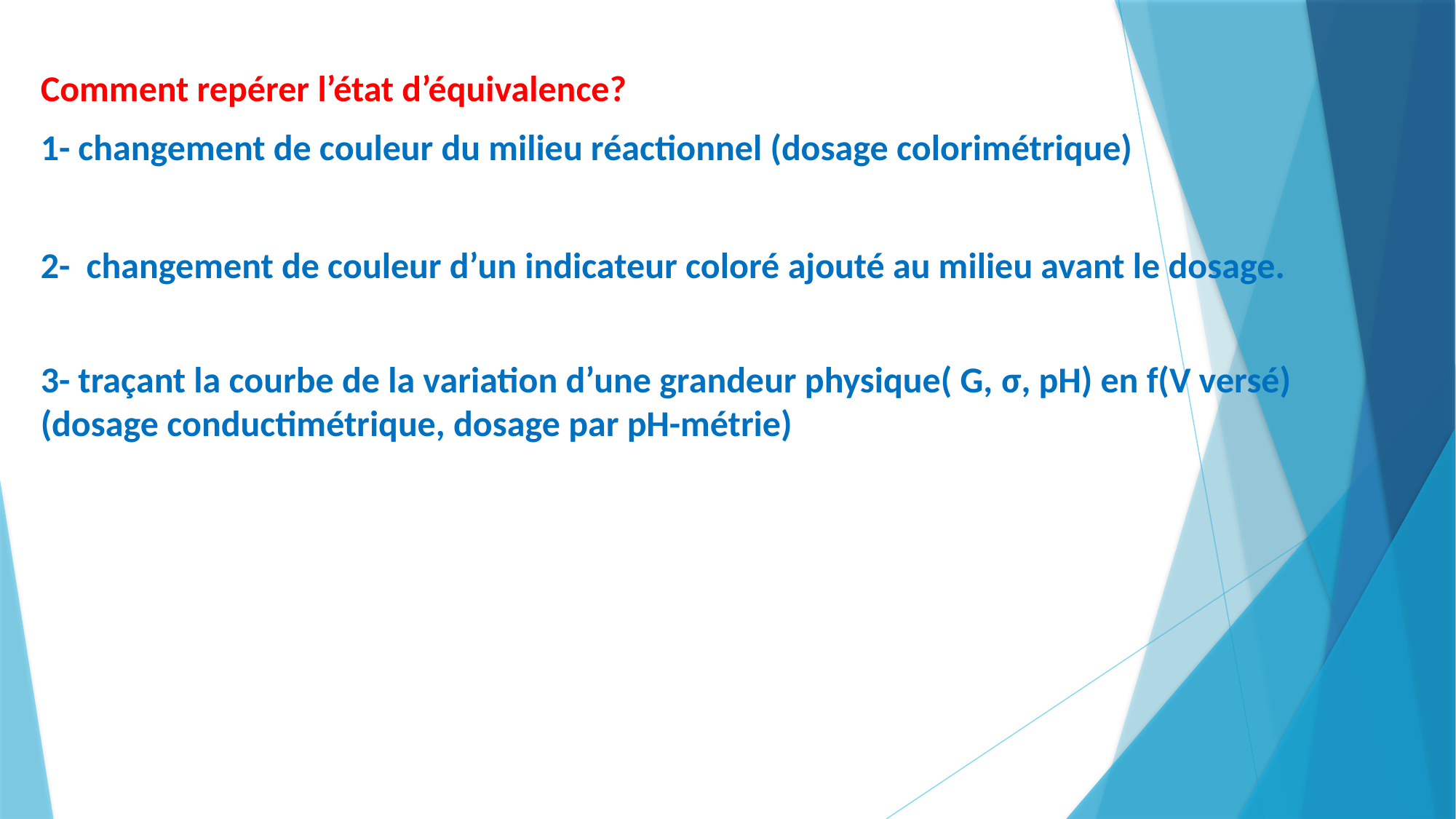

Comment repérer l’état d’équivalence?
1- changement de couleur du milieu réactionnel (dosage colorimétrique)

2-  changement de couleur d’un indicateur coloré ajouté au milieu avant le dosage.

3- traçant la courbe de la variation d’une grandeur physique( G, σ, pH) en f(V versé) (dosage conductimétrique, dosage par pH-métrie)